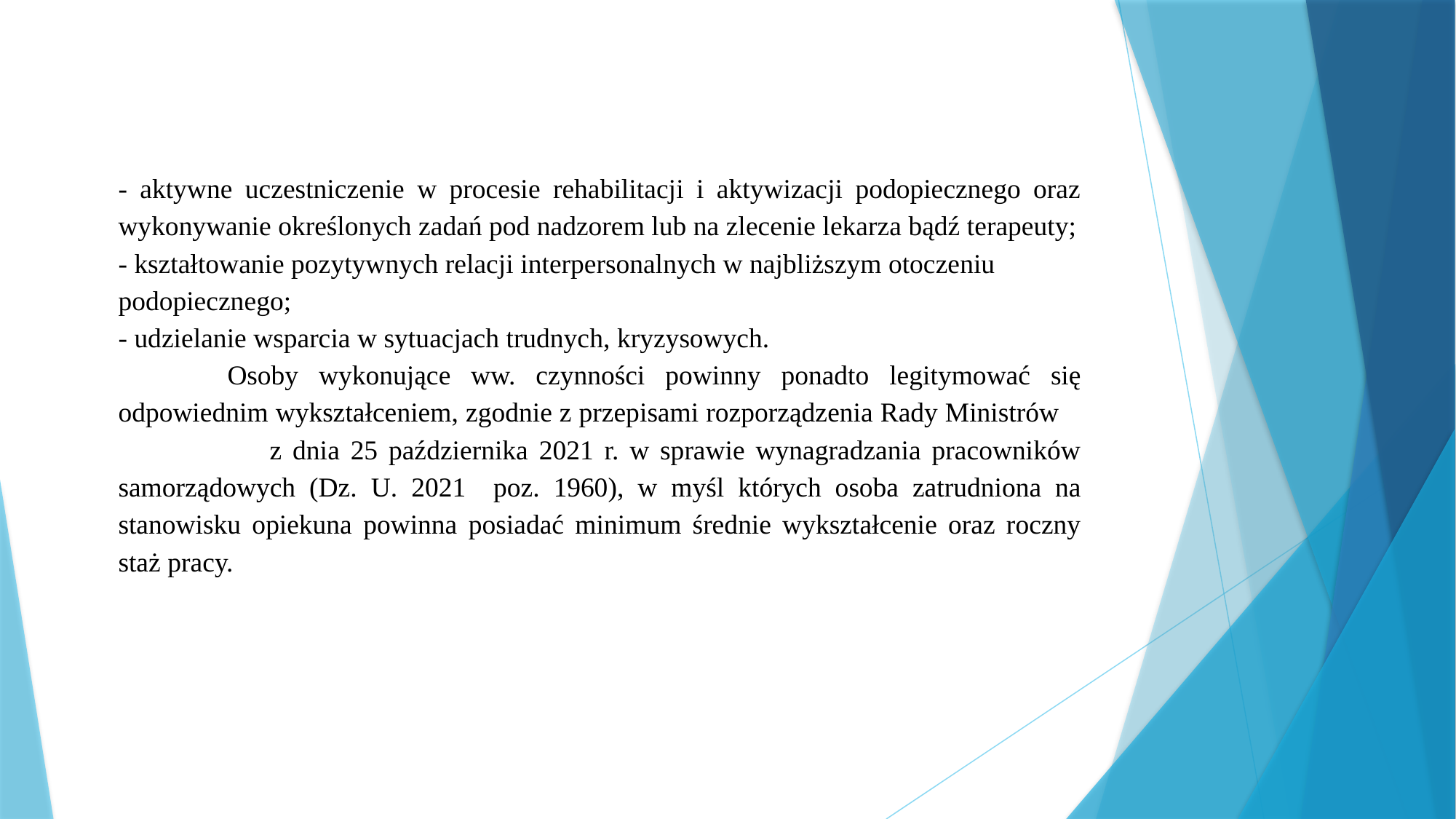

- aktywne uczestniczenie w procesie rehabilitacji i aktywizacji podopiecznego oraz wykonywanie określonych zadań pod nadzorem lub na zlecenie lekarza bądź terapeuty;
- kształtowanie pozytywnych relacji interpersonalnych w najbliższym otoczeniu podopiecznego;
- udzielanie wsparcia w sytuacjach trudnych, kryzysowych.
	Osoby wykonujące ww. czynności powinny ponadto legitymować się odpowiednim wykształceniem, zgodnie z przepisami rozporządzenia Rady Ministrów                  z dnia 25 października 2021 r. w sprawie wynagradzania pracowników samorządowych (Dz. U. 2021  poz. 1960), w myśl których osoba zatrudniona na stanowisku opiekuna powinna posiadać minimum średnie wykształcenie oraz roczny staż pracy.